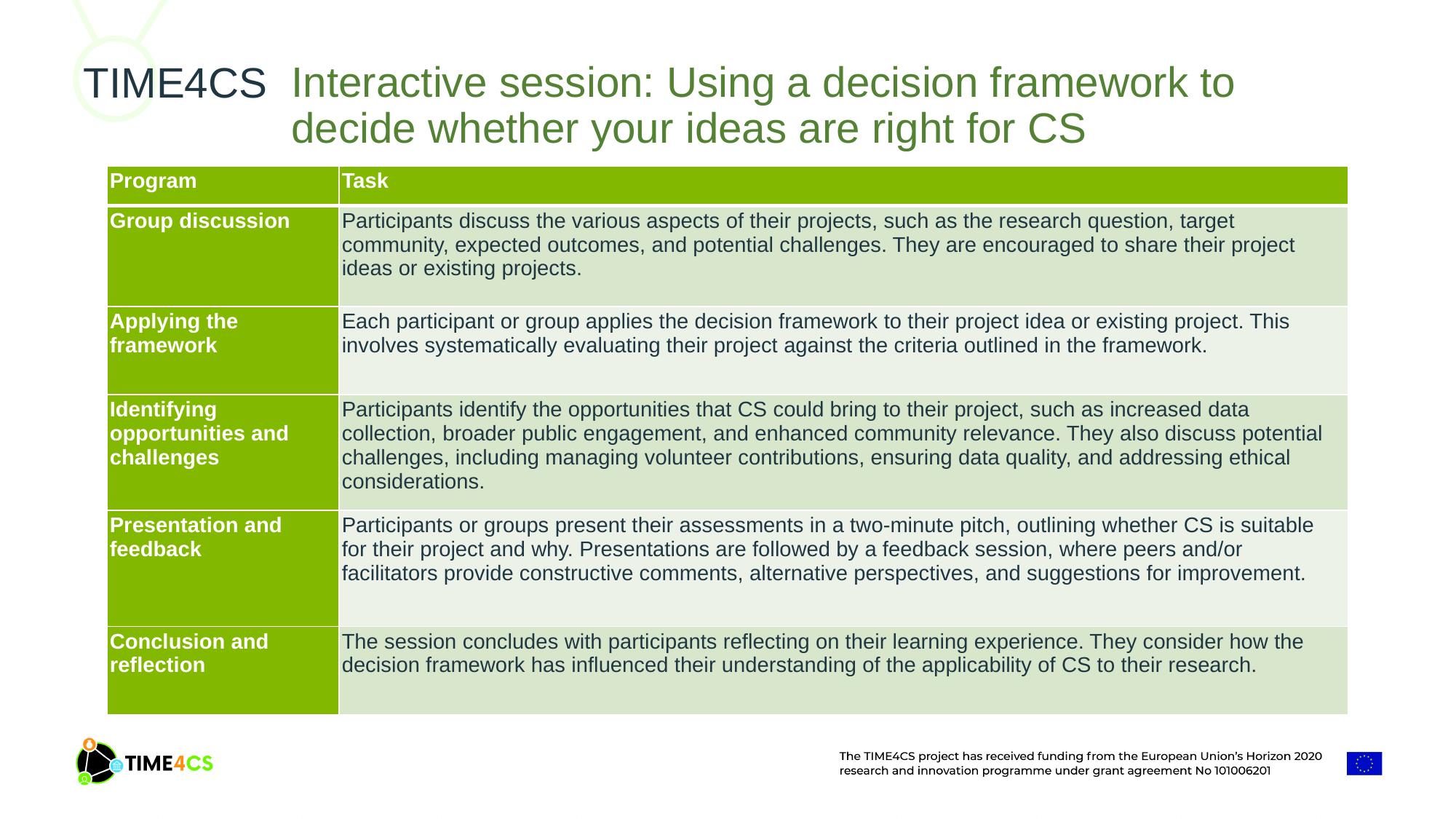

Interactive session: Using a decision framework to decide whether your ideas are right for CS
| Program | Task |
| --- | --- |
| Group discussion | Participants discuss the various aspects of their projects, such as the research question, target community, expected outcomes, and potential challenges. They are encouraged to share their project ideas or existing projects. |
| Applying the framework | Each participant or group applies the decision framework to their project idea or existing project. This involves systematically evaluating their project against the criteria outlined in the framework. |
| Identifying opportunities and challenges | Participants identify the opportunities that CS could bring to their project, such as increased data collection, broader public engagement, and enhanced community relevance. They also discuss potential challenges, including managing volunteer contributions, ensuring data quality, and addressing ethical considerations. |
| Presentation and feedback | Participants or groups present their assessments in a two-minute pitch, outlining whether CS is suitable for their project and why. Presentations are followed by a feedback session, where peers and/or facilitators provide constructive comments, alternative perspectives, and suggestions for improvement. |
| Conclusion and reflection | The session concludes with participants reflecting on their learning experience. They consider how the decision framework has influenced their understanding of the applicability of CS to their research. |